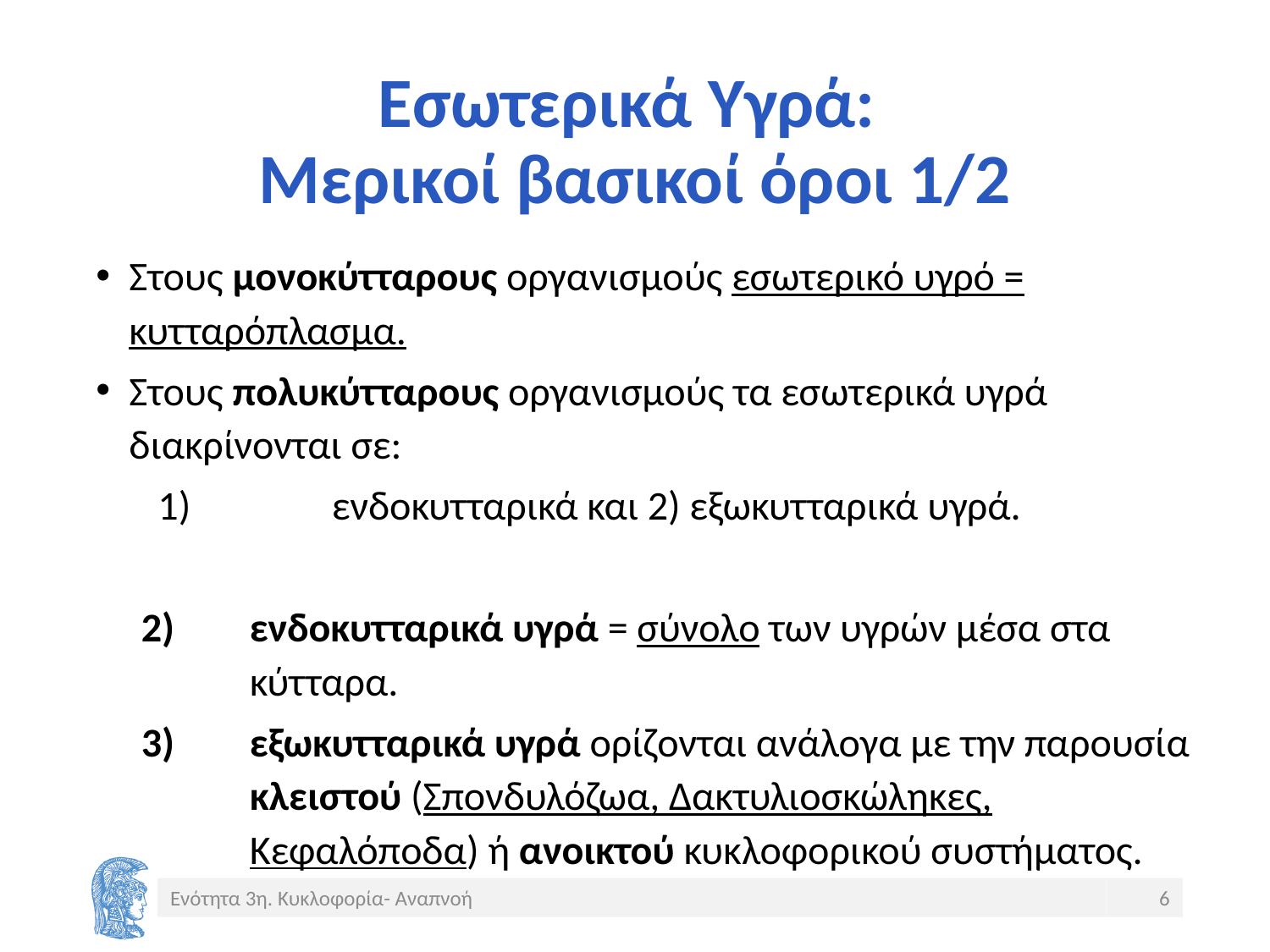

# Εσωτερικά Υγρά: Μερικοί βασικοί όροι 1/2
Στους μονοκύτταρους οργανισμούς εσωτερικό υγρό = κυτταρόπλασμα.
Στους πολυκύτταρους οργανισμούς τα εσωτερικά υγρά διακρίνονται σε:
 ενδοκυτταρικά και 2) εξωκυτταρικά υγρά.

ενδοκυτταρικά υγρά = σύνολο των υγρών μέσα στα κύτταρα.
εξωκυτταρικά υγρά ορίζονται ανάλογα με την παρουσία κλειστού (Σπονδυλόζωα, Δακτυλιοσκώληκες, Κεφαλόποδα) ή ανοικτού κυκλοφορικού συστήματος.

Ενότητα 3η. Κυκλοφορία- Αναπνοή
6